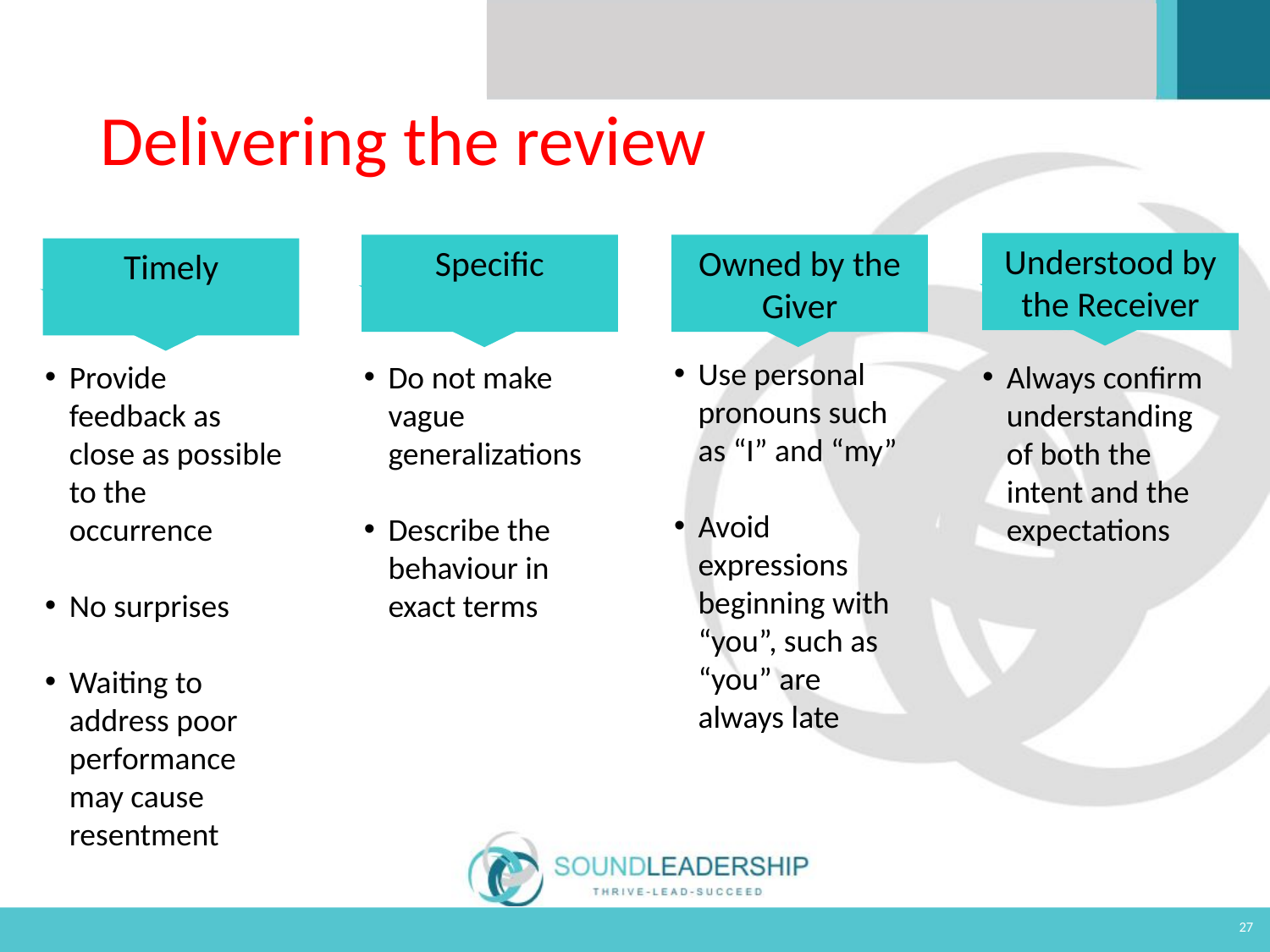

# Delivering the review
Understood by the Receiver

Specific

Owned by the Giver

Timely

Use personal pronouns such as “I” and “my”

Avoid expressions beginning with “you”, such as “you” are always late
Provide feedback as close as possible to the occurrence

No surprises

Waiting to address poor performance may cause resentment
Do not make vague generalizations

Describe the behaviour in exact terms
Always confirm understanding of both the intent and the expectations
27